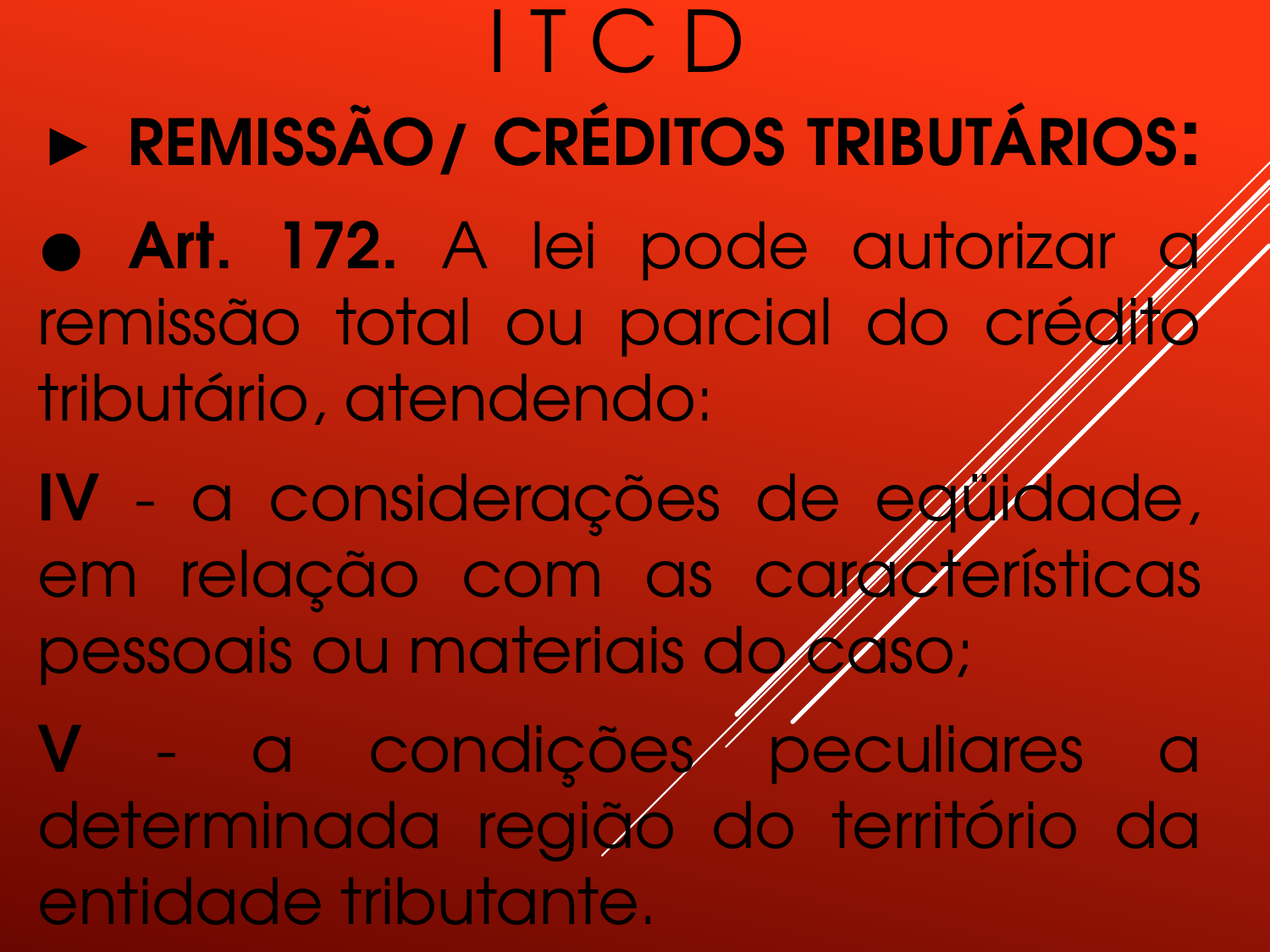

# I T C D
► REMISSÃO/ CRÉDITOS TRIBUTÁRIOS:
● Art. 172. A lei pode autorizar a remissão total ou parcial do crédito tributário, atendendo:
IV - a considerações de eqüidade, em relação com as características pessoais ou materiais do caso;
V - a condições peculiares a determinada região do território da entidade tributante.